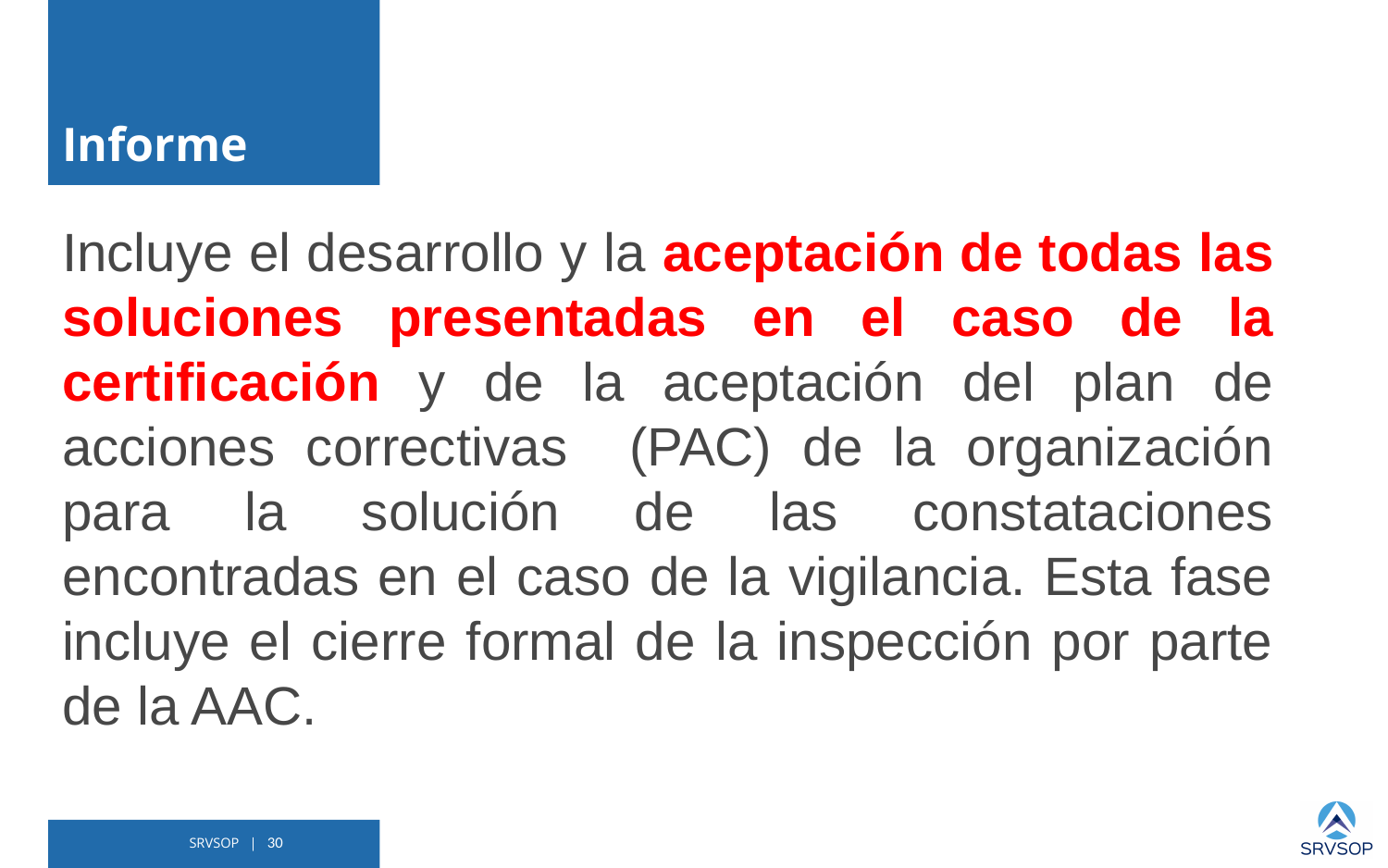

# Informe
Incluye el desarrollo y la aceptación de todas las soluciones presentadas en el caso de la certificación y de la aceptación del plan de acciones correctivas  (PAC) de la organización para la solución de las constataciones encontradas en el caso de la vigilancia. Esta fase incluye el cierre formal de la inspección por parte de la AAC.